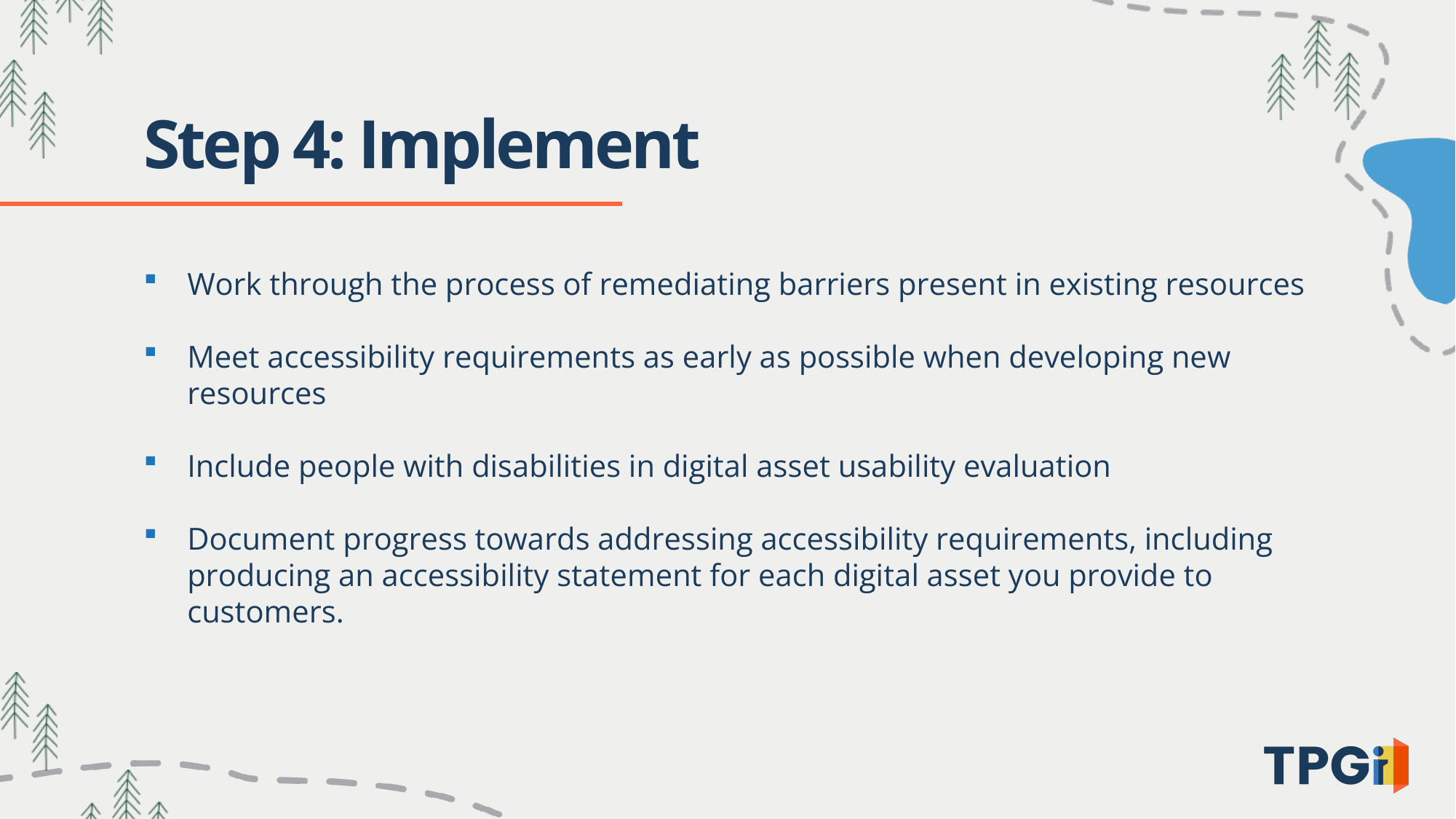

# Step 4: Implement
Work through the process of remediating barriers present in existing resources
Meet accessibility requirements as early as possible when developing new resources
Include people with disabilities in digital asset usability evaluation
Document progress towards addressing accessibility requirements, including producing an accessibility statement for each digital asset you provide to customers.